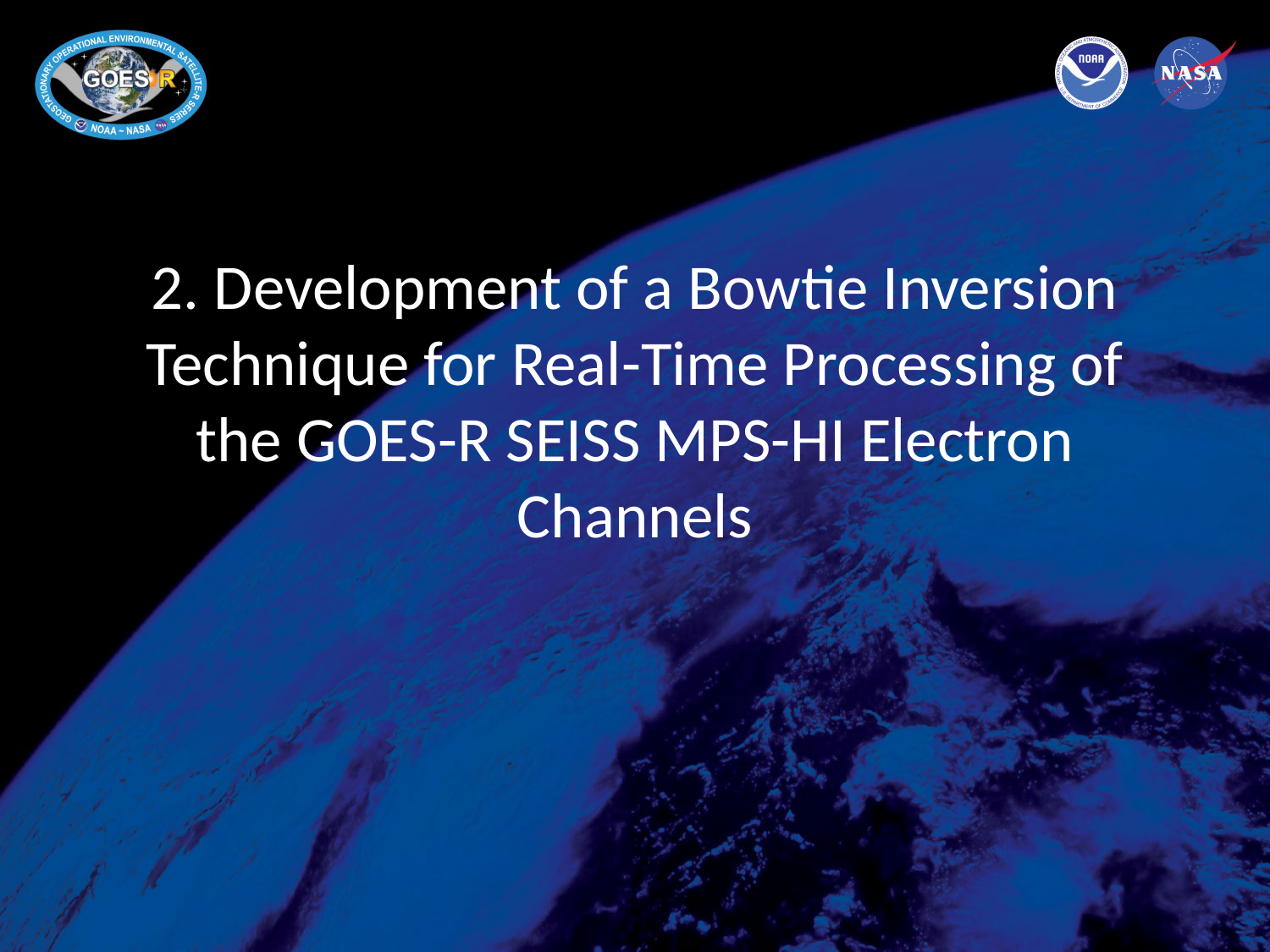

# 2. Development of a Bowtie Inversion Technique for Real-Time Processing of the GOES-R SEISS MPS-HI Electron Channels